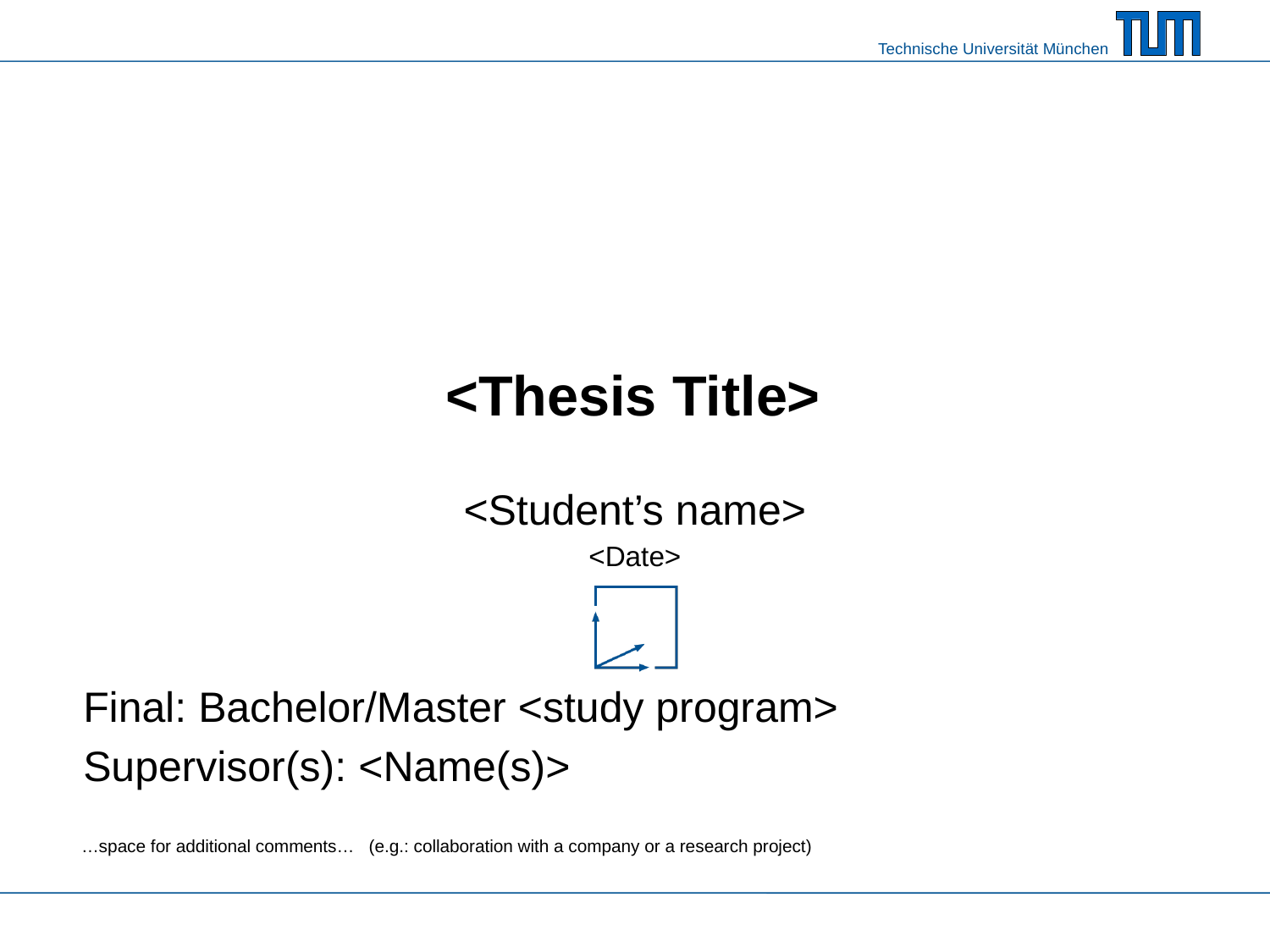

# <Thesis Title>
<Student’s name>
<Date>

Final: Bachelor/Master <study program>
Supervisor(s): <Name(s)>
…space for additional comments…   (e.g.: collaboration with a company or a research project)